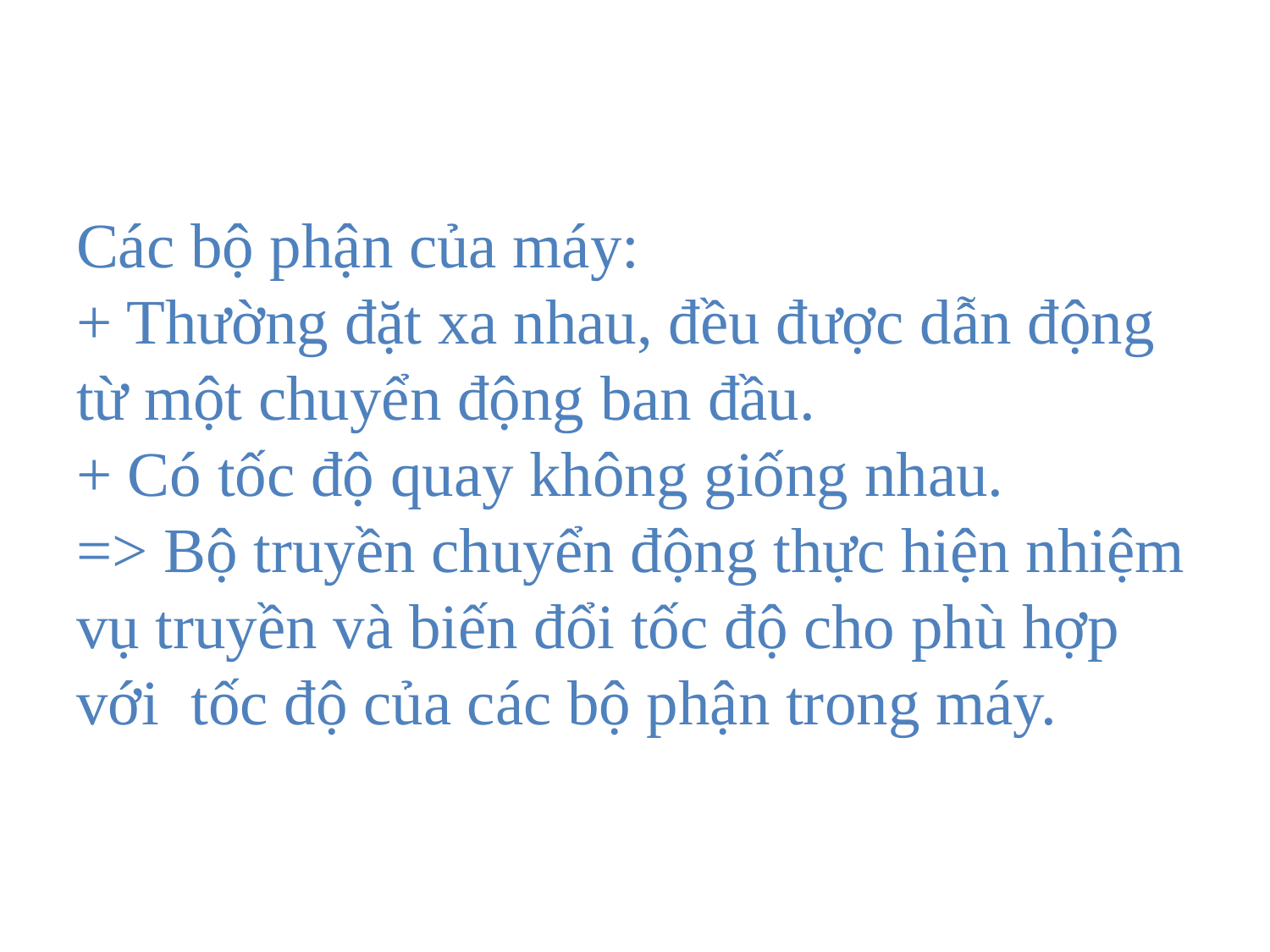

# Các bộ phận của máy: + Thường đặt xa nhau, đều được dẫn động từ một chuyển động ban đầu. + Có tốc độ quay không giống nhau. => Bộ truyền chuyển động thực hiện nhiệm vụ truyền và biến đổi tốc độ cho phù hợp với  tốc độ của các bộ phận trong máy.